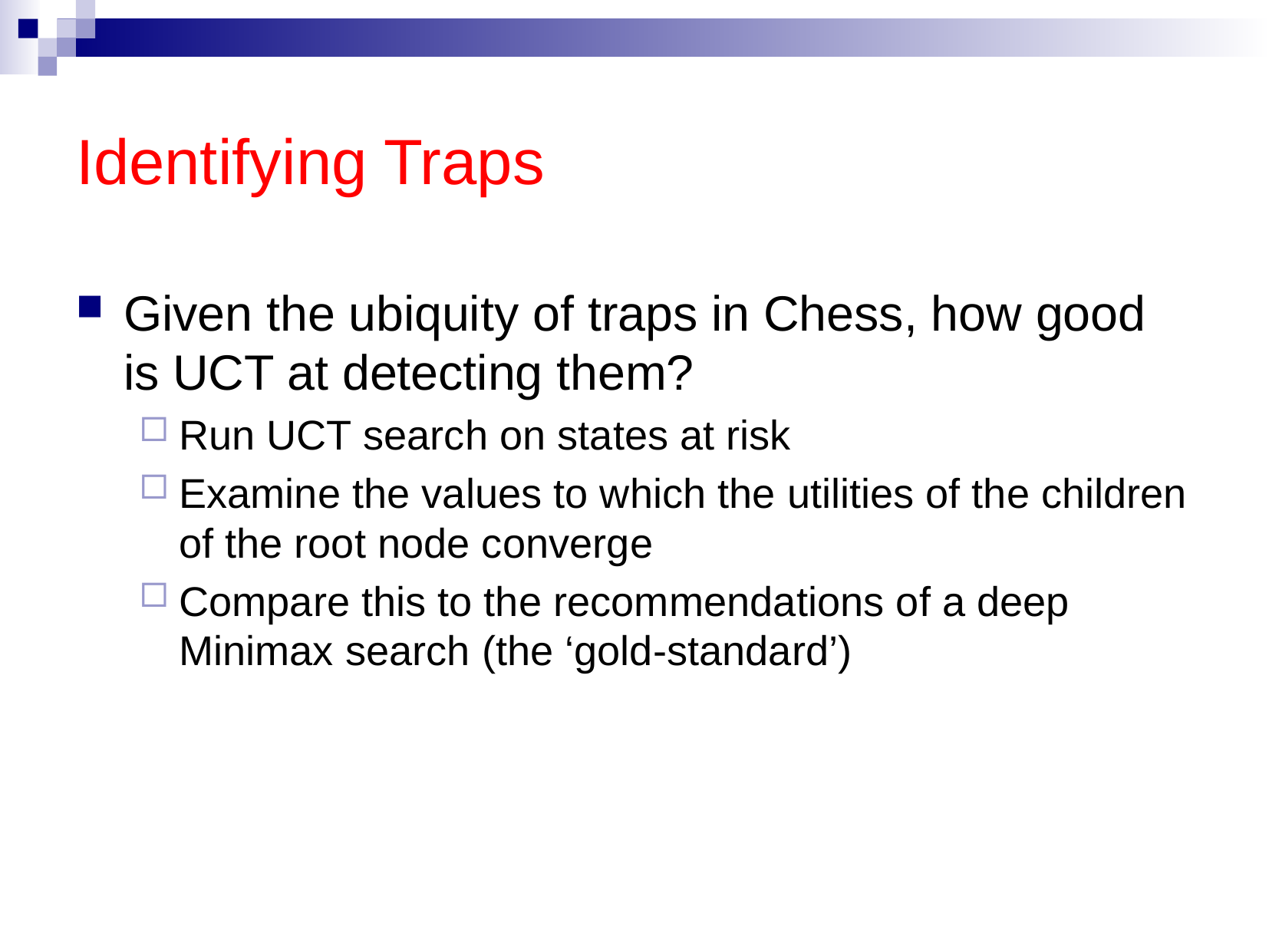

# Identifying Traps
Given the ubiquity of traps in Chess, how good is UCT at detecting them?
Run UCT search on states at risk
Examine the values to which the utilities of the children of the root node converge
Compare this to the recommendations of a deep Minimax search (the ‘gold-standard’)